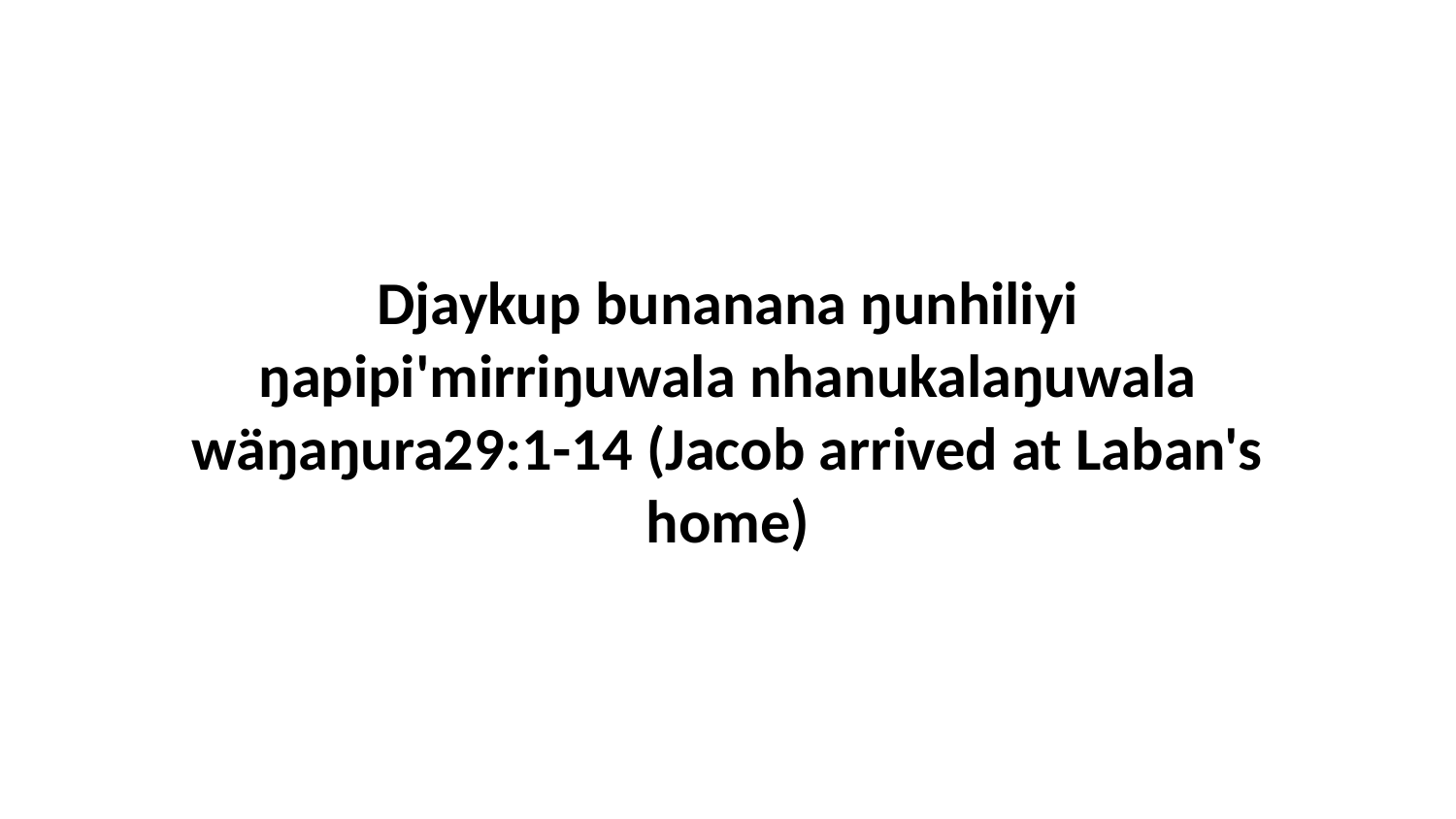

Djaykup bunanana ŋunhiliyi ŋapipi'mirriŋuwala nhanukalaŋuwala wäŋaŋura29:1-14 (Jacob arrived at Laban's home)